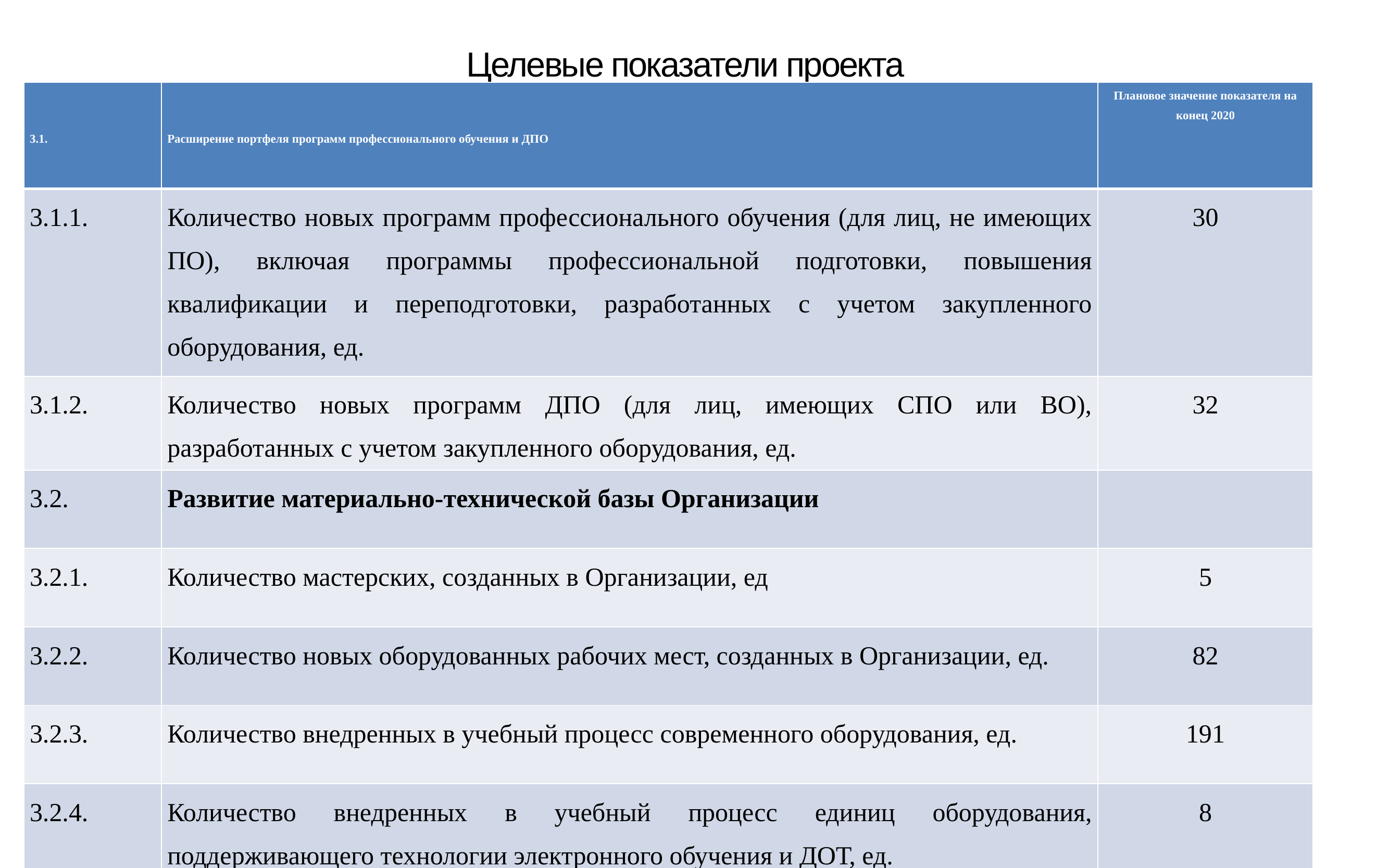

Целевые показатели проекта
| 3.1. | Расширение портфеля программ профессионального обучения и ДПО | Плановое значение показателя на конец 2020 |
| --- | --- | --- |
| 3.1.1. | Количество новых программ профессионального обучения (для лиц, не имеющих ПО), включая программы профессиональной подготовки, повышения квалификации и переподготовки, разработанных с учетом закупленного оборудования, ед. | 30 |
| 3.1.2. | Количество новых программ ДПО (для лиц, имеющих СПО или ВО), разработанных с учетом закупленного оборудования, ед. | 32 |
| 3.2. | Развитие материально-технической базы Организации |  |
| 3.2.1. | Количество мастерских, созданных в Организации, ед | 5 |
| 3.2.2. | Количество новых оборудованных рабочих мест, созданных в Организации, ед. | 82 |
| 3.2.3. | Количество внедренных в учебный процесс современного оборудования, ед. | 191 |
| 3.2.4. | Количество внедренных в учебный процесс единиц оборудования, поддерживающего технологии электронного обучения и ДОТ, ед. | 8 |